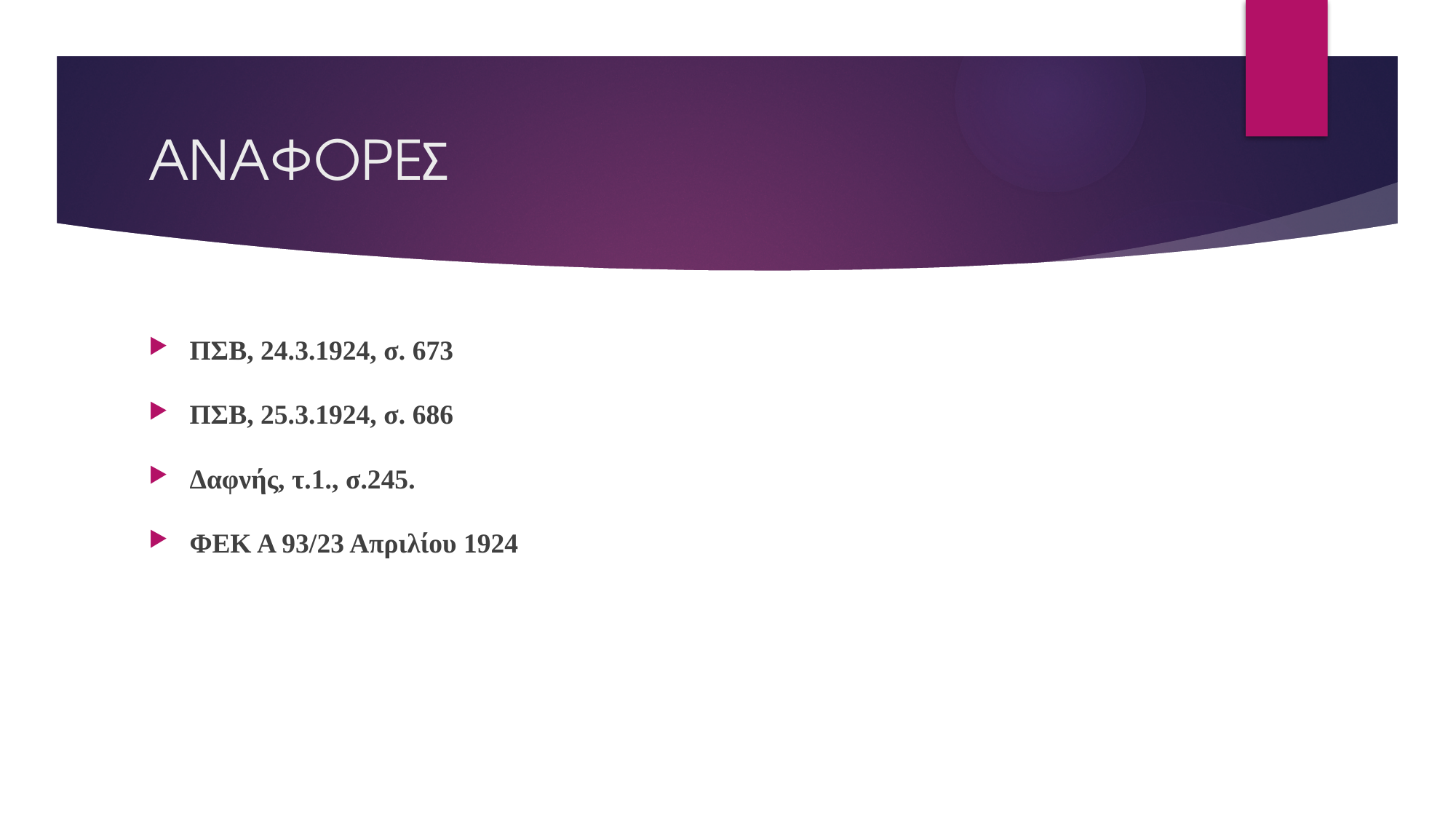

# ΑΝΑΦΟΡΕΣ
ΠΣΒ, 24.3.1924, σ. 673
ΠΣΒ, 25.3.1924, σ. 686
Δαφνής, τ.1., σ.245.
ΦΕΚ Α 93/23 Απριλίου 1924